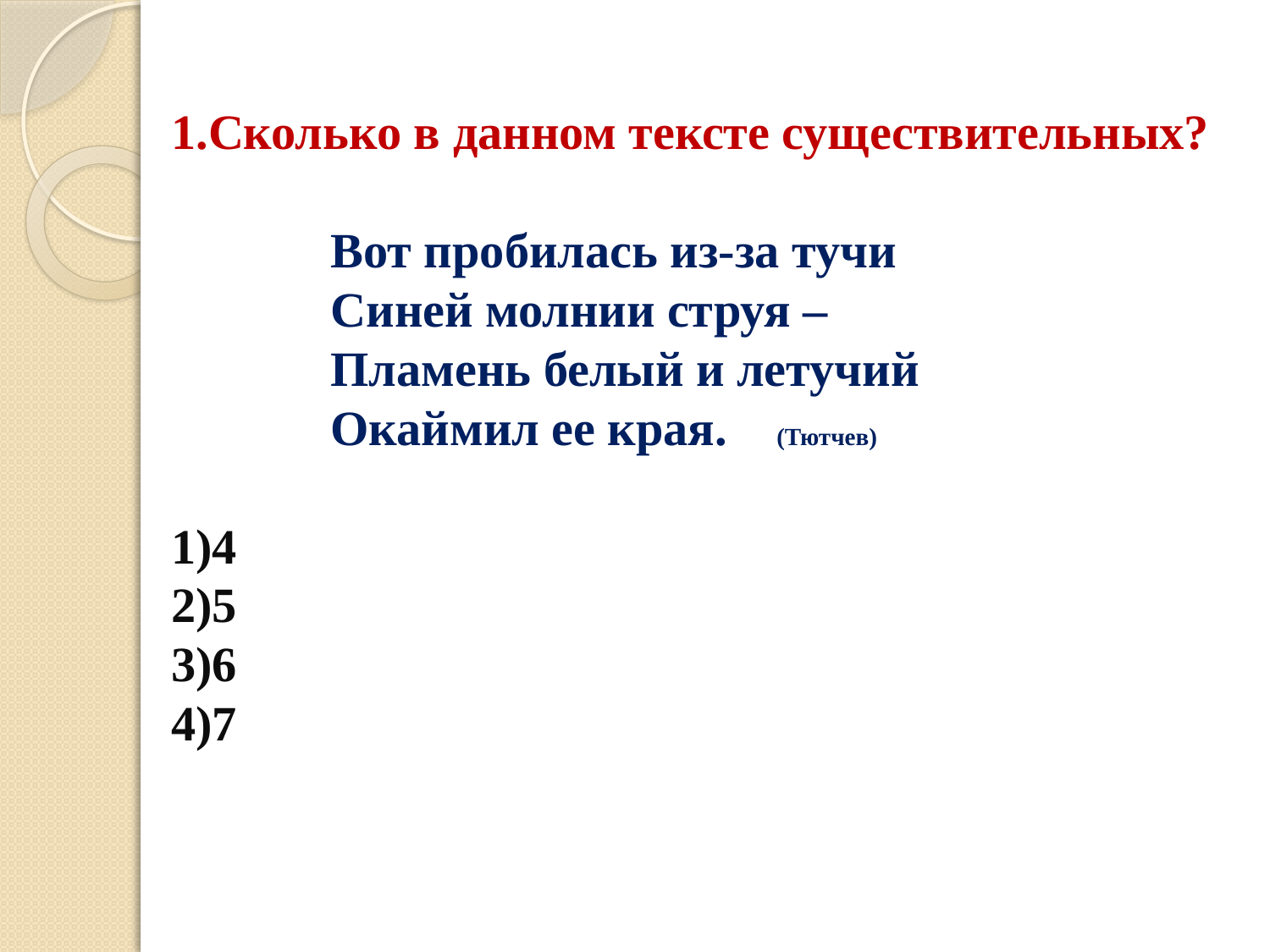

# 1.Сколько в данном тексте существительных? Вот пробилась из-за тучи Синей молнии струя – Пламень белый и летучий Окаймил ее края.    (Тютчев) 1)4 2)5 3)6 4)7